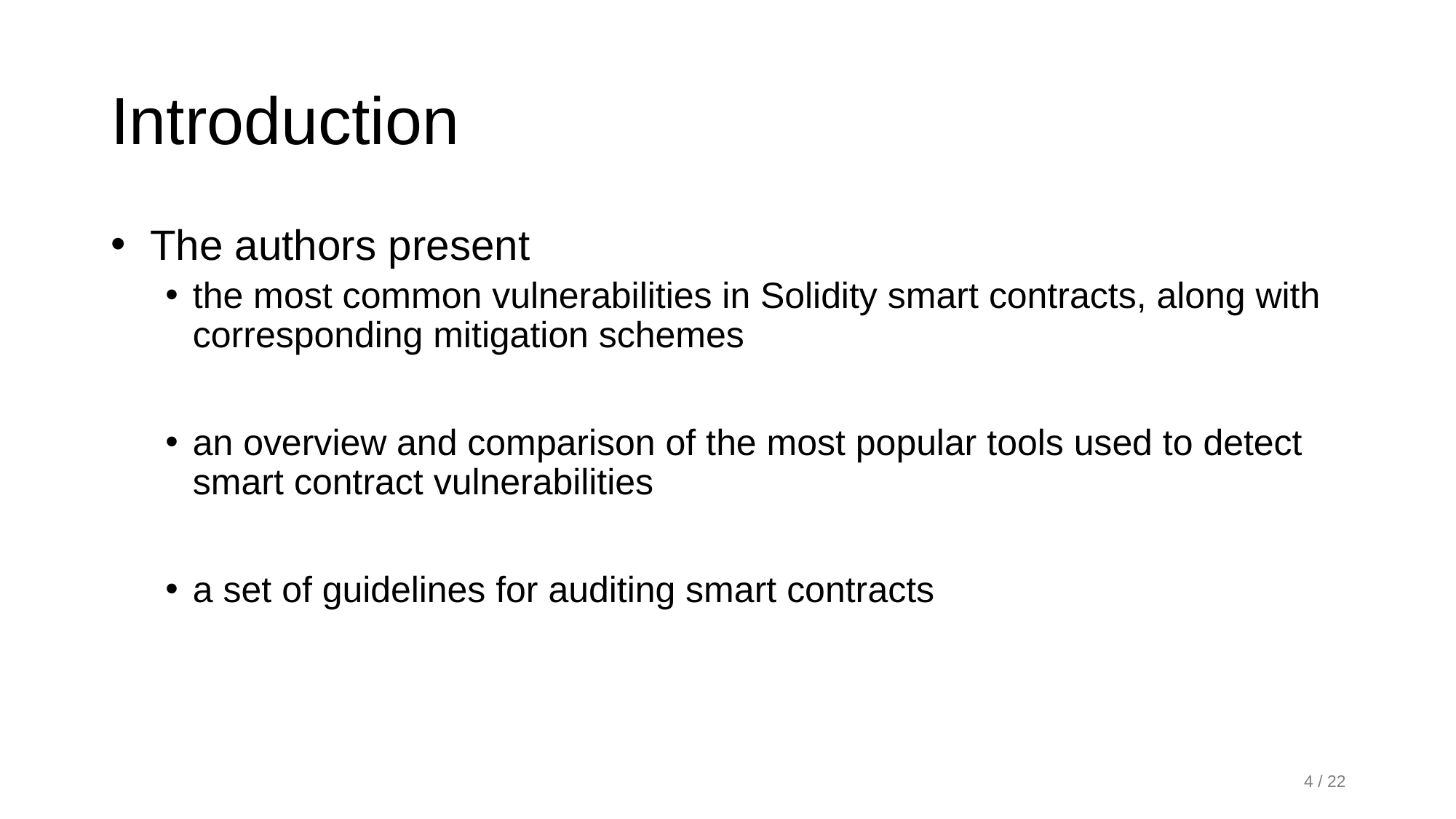

# Introduction
 The authors present
the most common vulnerabilities in Solidity smart contracts, along with corresponding mitigation schemes

an overview and comparison of the most popular tools used to detect smart contract vulnerabilities

a set of guidelines for auditing smart contracts